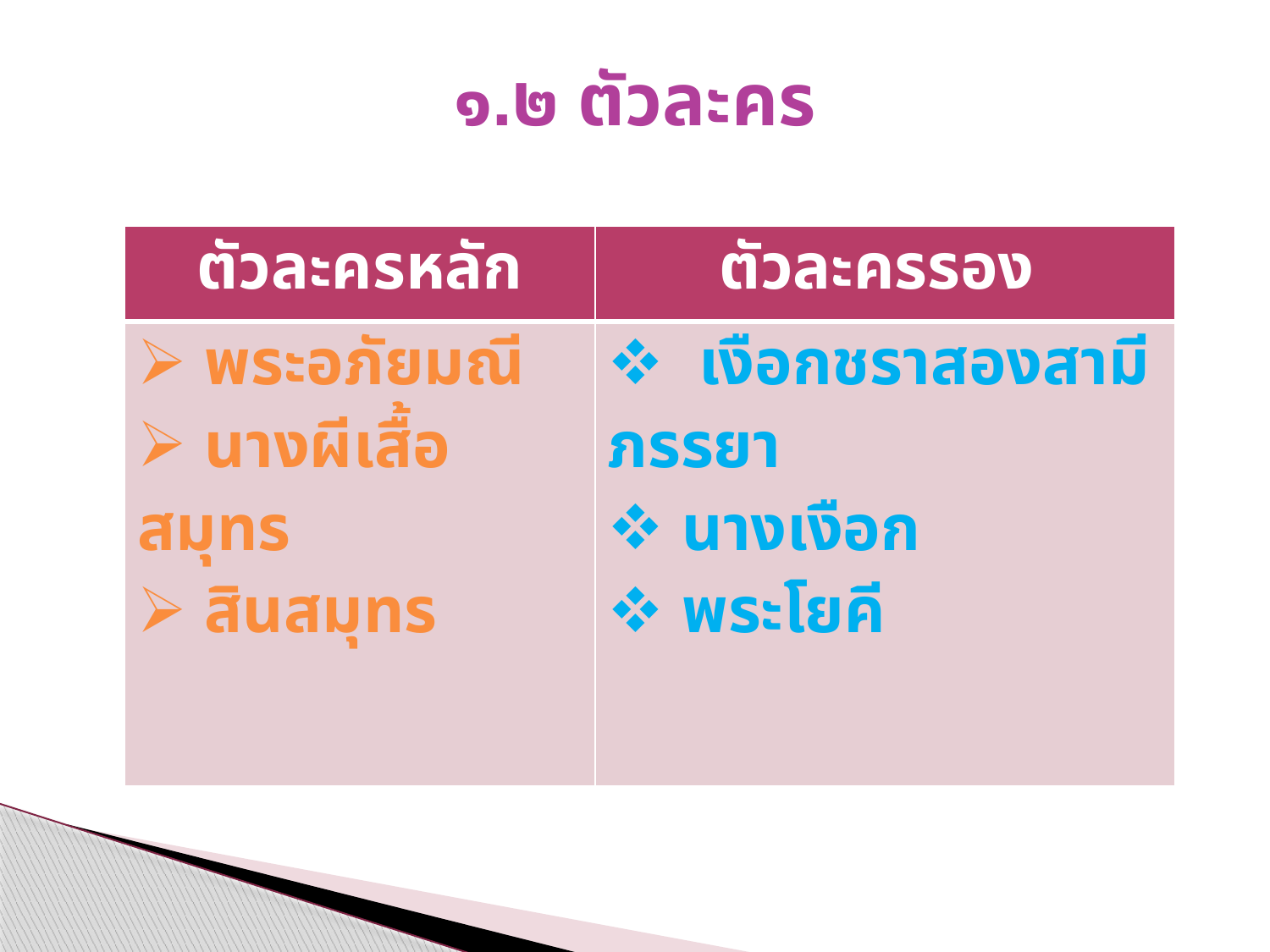

# ๑.๒ ตัวละคร
| ตัวละครหลัก | ตัวละครรอง |
| --- | --- |
| พระอภัยมณี นางผีเสื้อสมุทร สินสมุทร | เงือกชราสองสามีภรรยา นางเงือก พระโยคี |